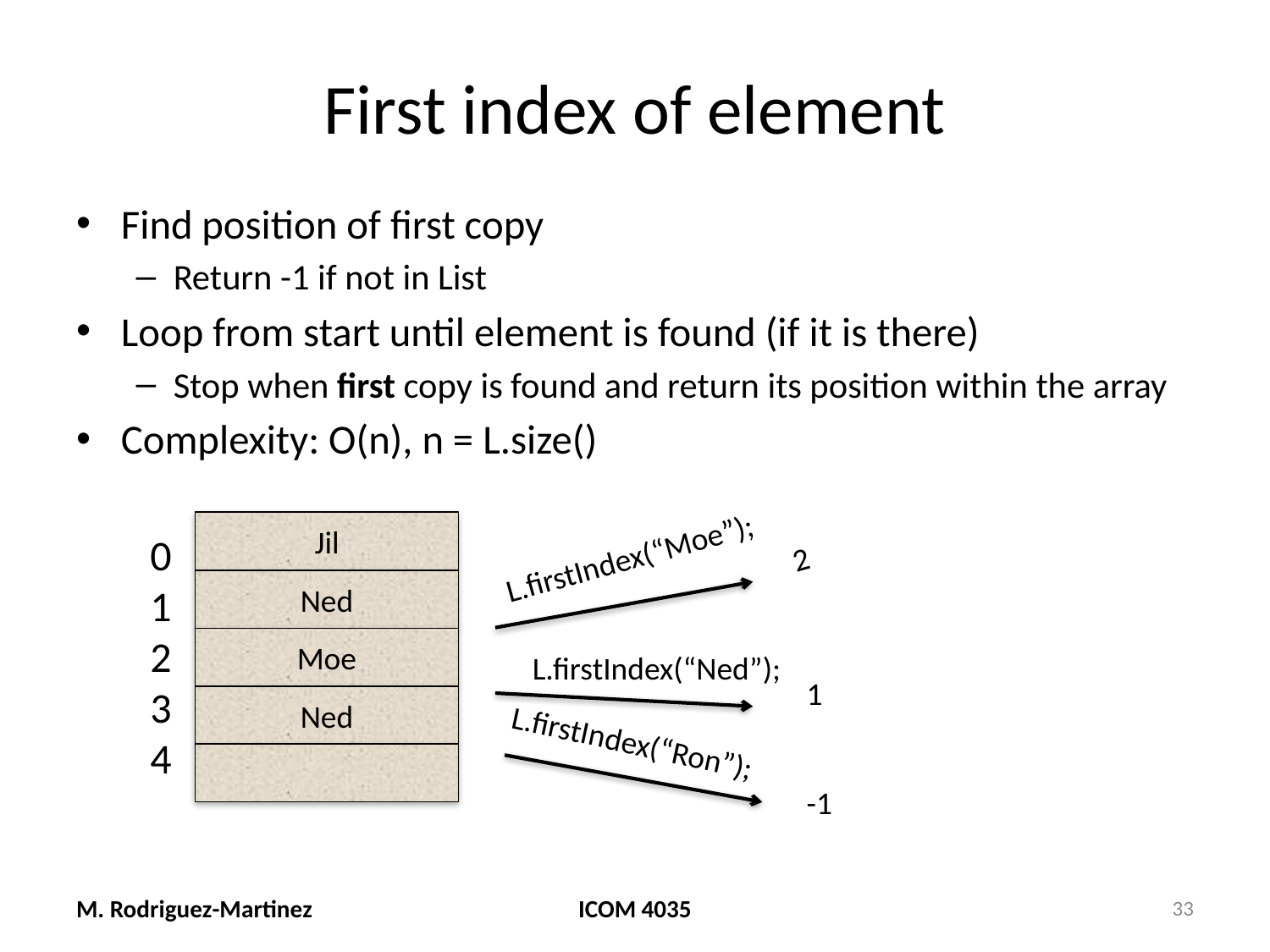

# First index of element
Find position of first copy
Return -1 if not in List
Loop from start until element is found (if it is there)
Stop when first copy is found and return its position within the array
Complexity: O(n), n = L.size()

Jil
Ned
Moe
Ned

0
1
2
3
4
L.firstIndex(“Moe”);
2
L.firstIndex(“Ned”);
1
L.firstIndex(“Ron”);
-1
M. Rodriguez-Martinez
ICOM 4035
33